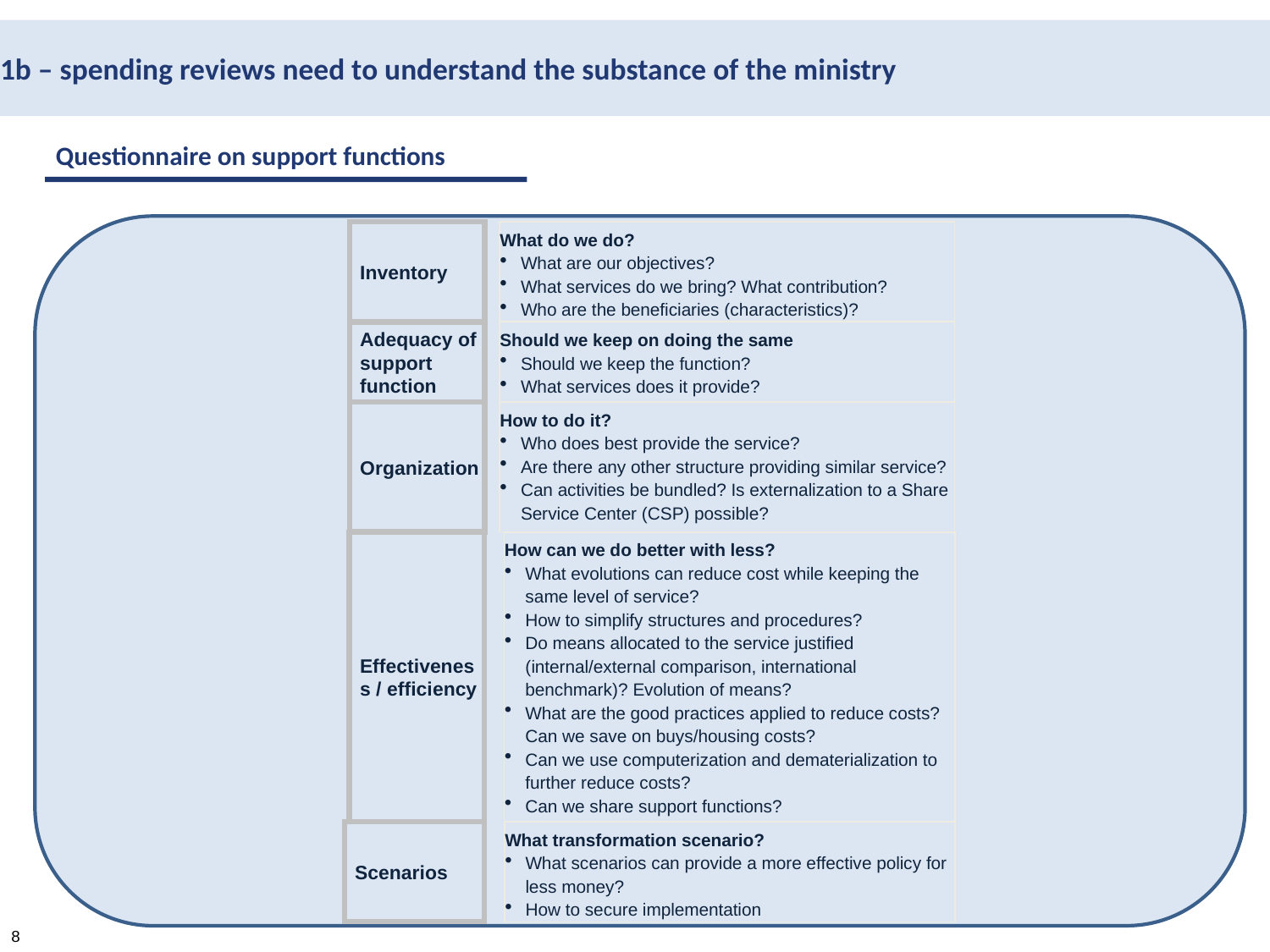

1b – spending reviews need to understand the substance of the ministry
Questionnaire on support functions

Inventory
What do we do?
What are our objectives?
What services do we bring? What contribution?
Who are the beneficiaries (characteristics)?
Adequacy of support function
Should we keep on doing the same
Should we keep the function?
What services does it provide?
Organization
How to do it?
Who does best provide the service?
Are there any other structure providing similar service?
Can activities be bundled? Is externalization to a Share Service Center (CSP) possible?
Effectiveness / efficiency
How can we do better with less?
What evolutions can reduce cost while keeping the same level of service?
How to simplify structures and procedures?
Do means allocated to the service justified (internal/external comparison, international benchmark)? Evolution of means?
What are the good practices applied to reduce costs? Can we save on buys/housing costs?
Can we use computerization and dematerialization to further reduce costs?
Can we share support functions?

Scenarios
What transformation scenario?
What scenarios can provide a more effective policy for less money?
How to secure implementation

8